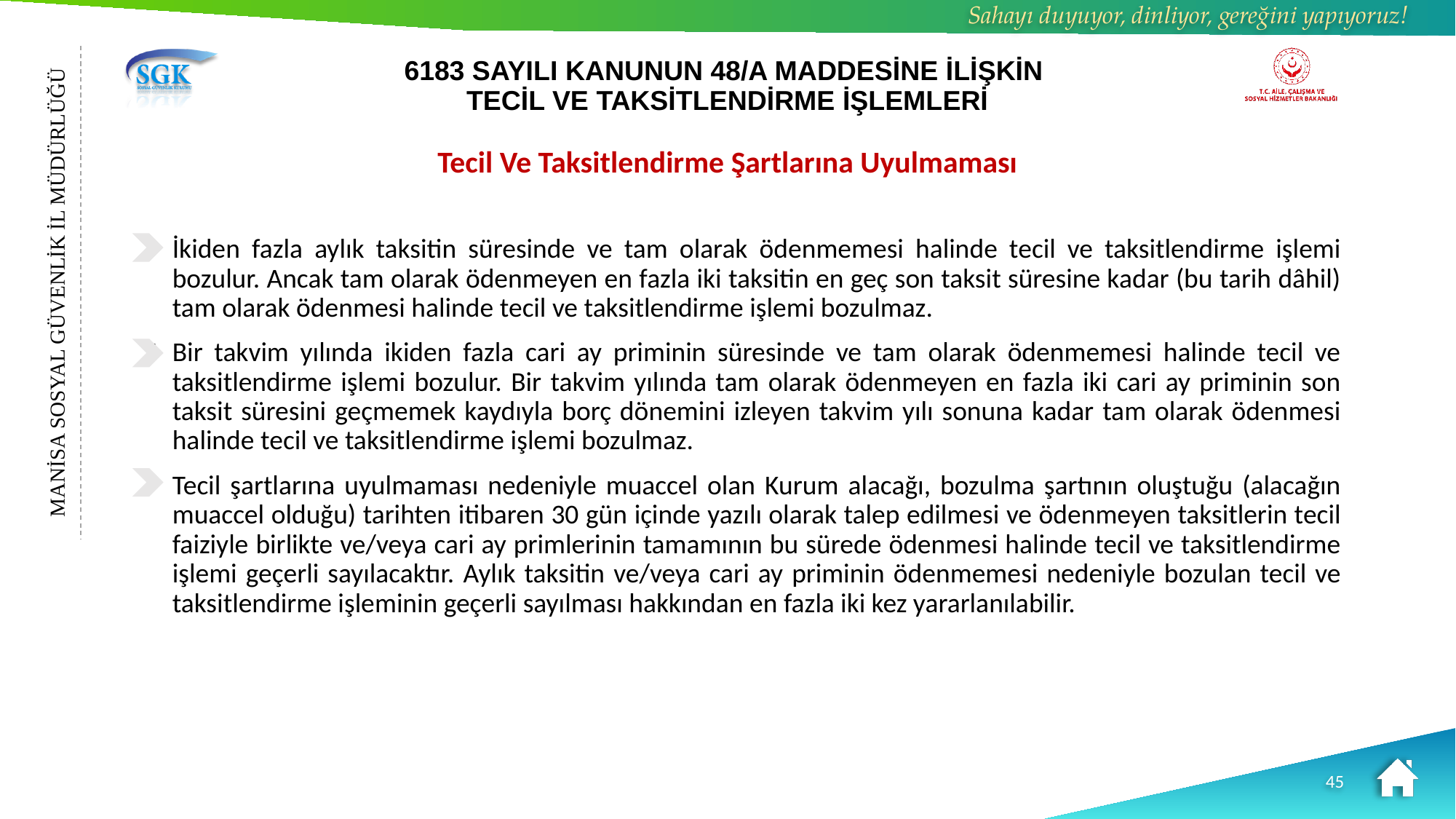

# 6183 SAYILI KANUNUN 48/A MADDESİNE İLİŞKİN TECİL VE TAKSİTLENDİRME İŞLEMLERİ
Tecil Ve Taksitlendirme Şartlarına Uyulmaması
İkiden fazla aylık taksitin süresinde ve tam olarak ödenmemesi halinde tecil ve taksitlendirme işlemi bozulur. Ancak tam olarak ödenmeyen en fazla iki taksitin en geç son taksit süresine kadar (bu tarih dâhil) tam olarak ödenmesi halinde tecil ve taksitlendirme işlemi bozulmaz.
Bir takvim yılında ikiden fazla cari ay priminin süresinde ve tam olarak ödenmemesi halinde tecil ve taksitlendirme işlemi bozulur. Bir takvim yılında tam olarak ödenmeyen en fazla iki cari ay priminin son taksit süresini geçmemek kaydıyla borç dönemini izleyen takvim yılı sonuna kadar tam olarak ödenmesi halinde tecil ve taksitlendirme işlemi bozulmaz.
Tecil şartlarına uyulmaması nedeniyle muaccel olan Kurum alacağı, bozulma şartının oluştuğu (alacağın muaccel olduğu) tarihten itibaren 30 gün içinde yazılı olarak talep edilmesi ve ödenmeyen taksitlerin tecil faiziyle birlikte ve/veya cari ay primlerinin tamamının bu sürede ödenmesi halinde tecil ve taksitlendirme işlemi geçerli sayılacaktır. Aylık taksitin ve/veya cari ay priminin ödenmemesi nedeniyle bozulan tecil ve taksitlendirme işleminin geçerli sayılması hakkından en fazla iki kez yararlanılabilir.

MANİSA SOSYAL GÜVENLİK İL MÜDÜRLÜĞÜ

45